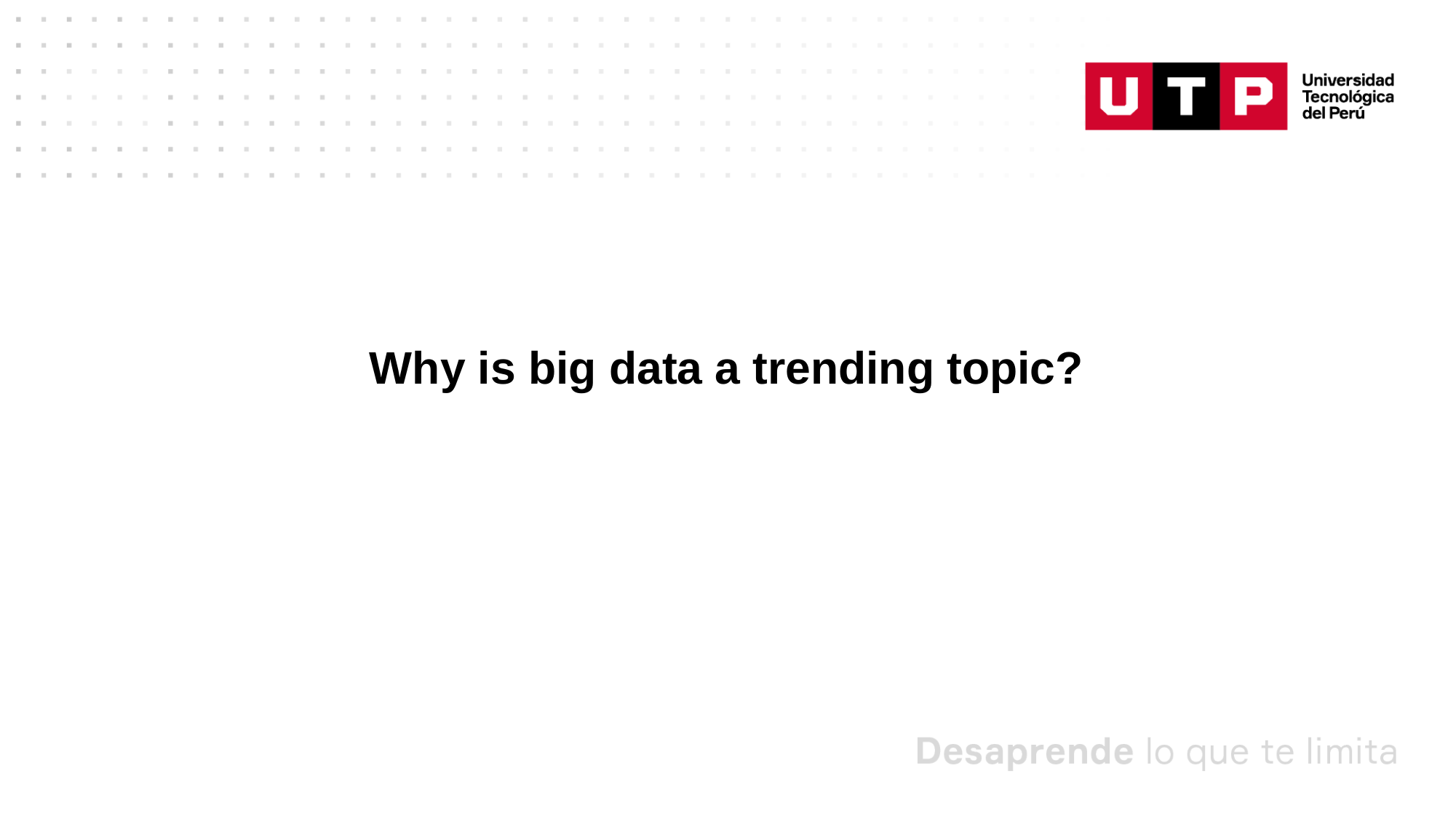

Why is big data a trending topic?